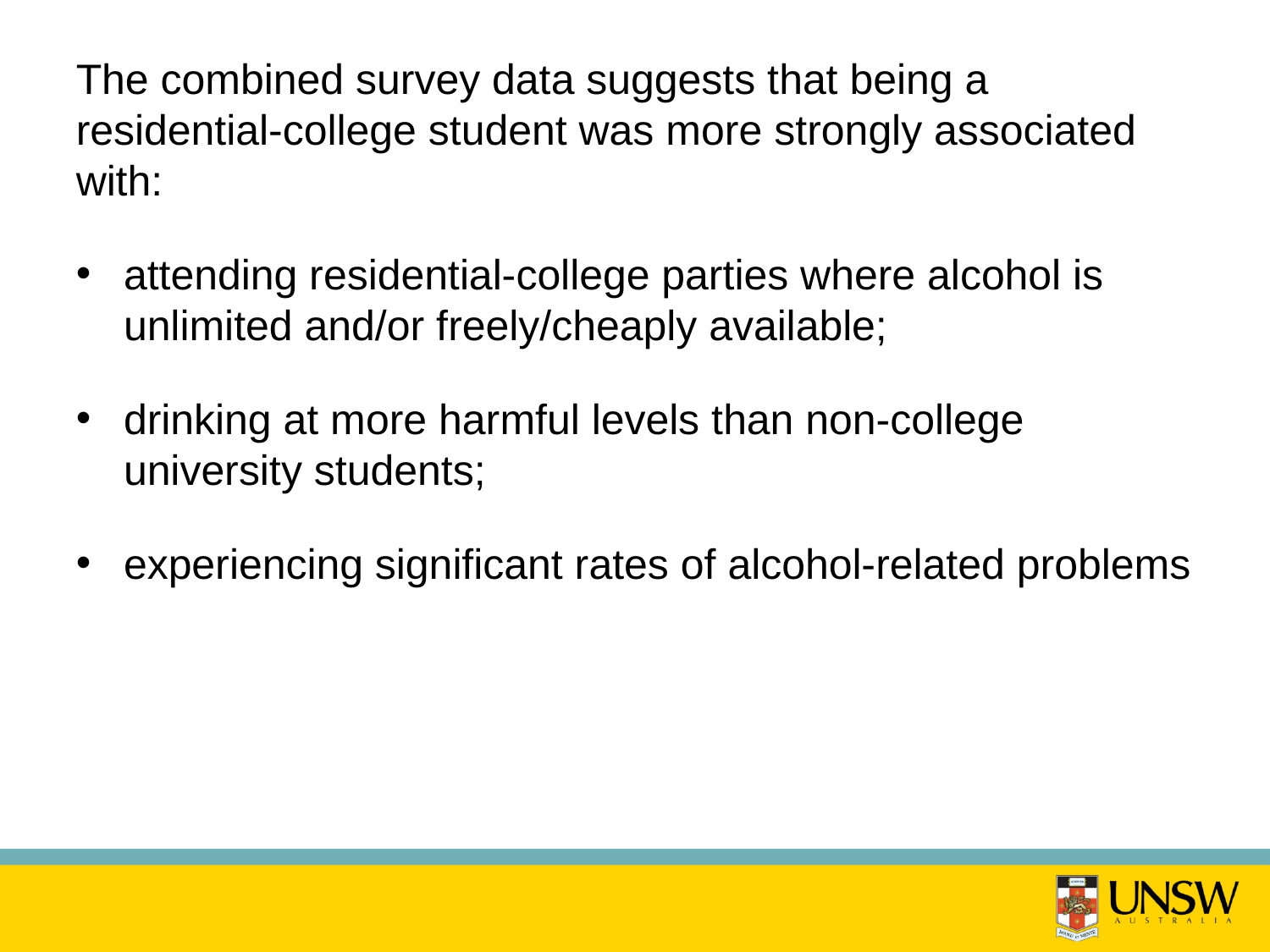

The combined survey data suggests that being a residential-college student was more strongly associated with:

attending residential-college parties where alcohol is unlimited and/or freely/cheaply available;

drinking at more harmful levels than non-college university students;

experiencing significant rates of alcohol-related problems